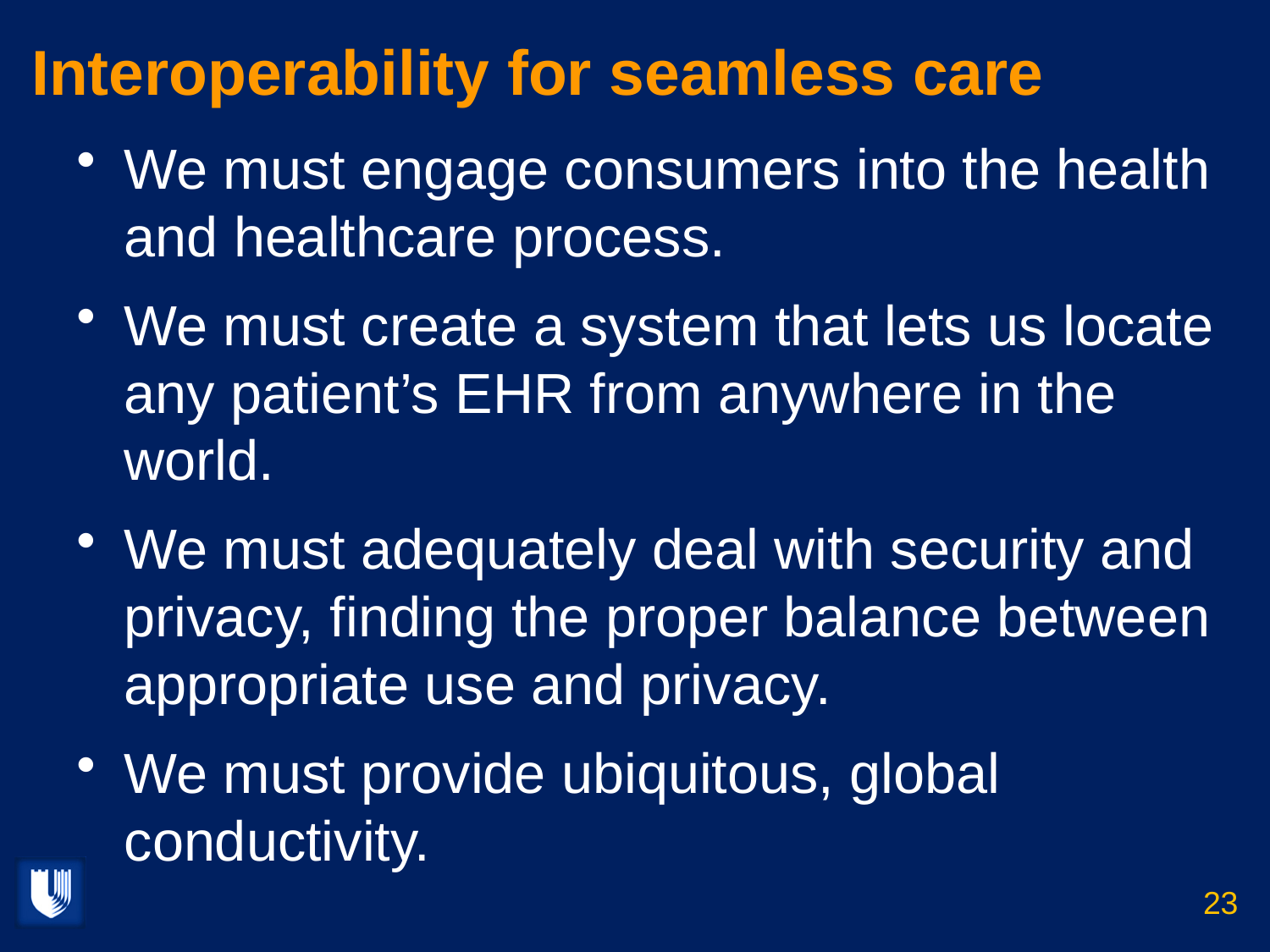

# Interoperability for seamless care
We must engage consumers into the health and healthcare process.
We must create a system that lets us locate any patient’s EHR from anywhere in the world.
We must adequately deal with security and privacy, finding the proper balance between appropriate use and privacy.
We must provide ubiquitous, global conductivity.
23